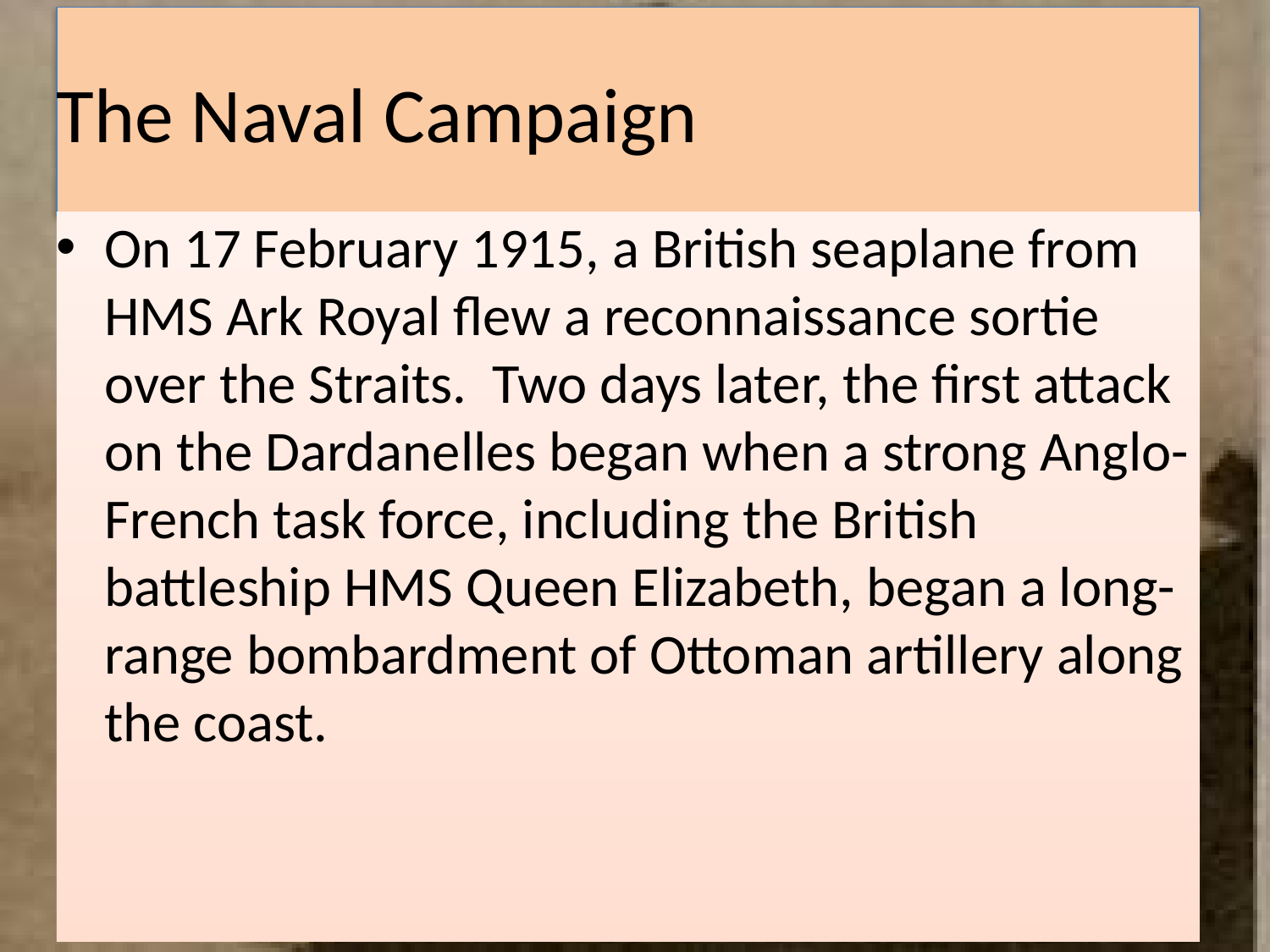

# The Naval Campaign
On 17 February 1915, a British seaplane from HMS Ark Royal flew a reconnaissance sortie over the Straits.  Two days later, the first attack on the Dardanelles began when a strong Anglo-French task force, including the British battleship HMS Queen Elizabeth, began a long-range bombardment of Ottoman artillery along the coast.
8